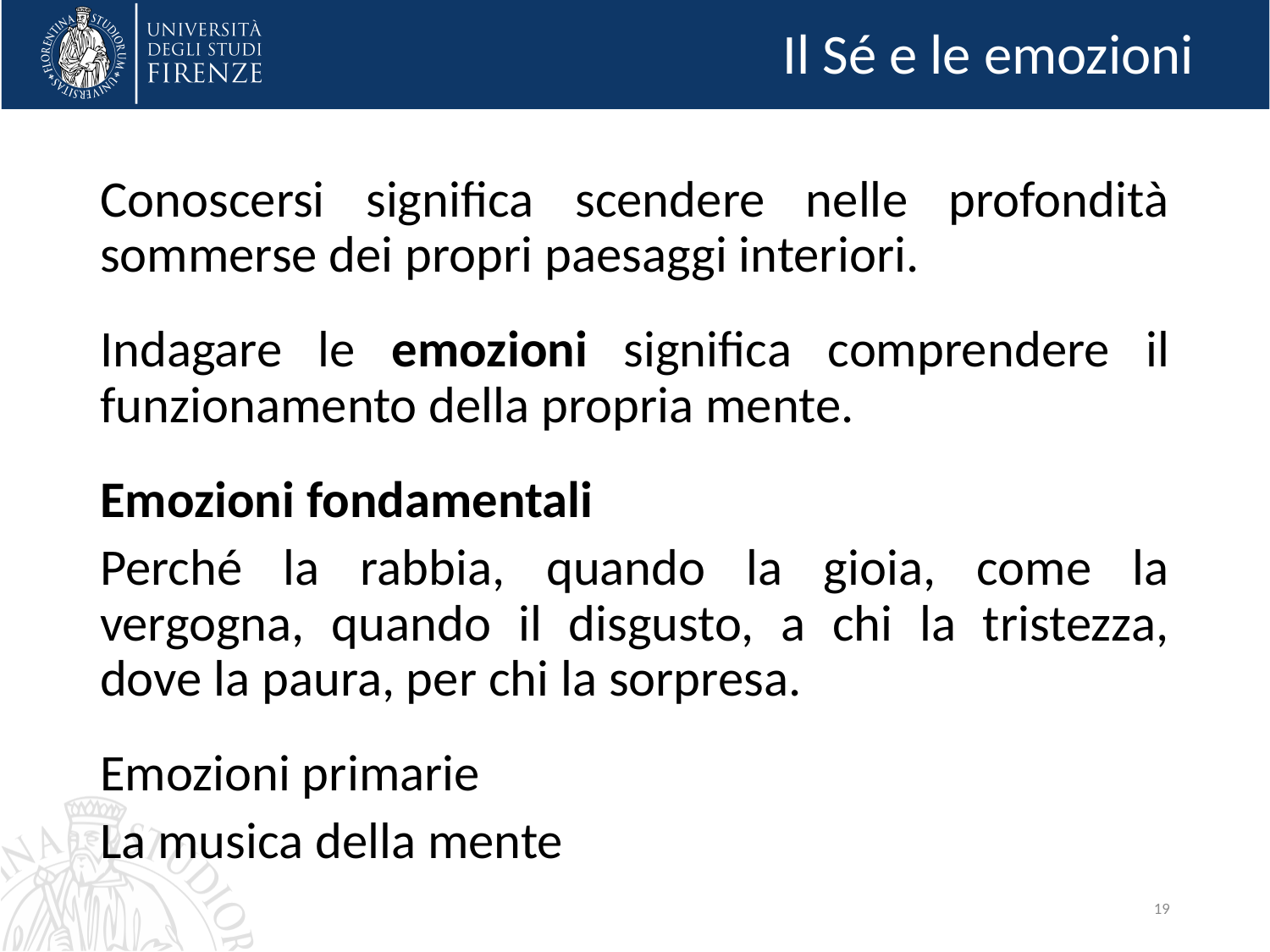

# Il Sé e le emozioni
Conoscersi significa scendere nelle profondità sommerse dei propri paesaggi interiori.

Indagare le emozioni significa comprendere il funzionamento della propria mente.

Emozioni fondamentali
Perché la rabbia, quando la gioia, come la vergogna, quando il disgusto, a chi la tristezza, dove la paura, per chi la sorpresa.

Emozioni primarie
La musica della mente

19